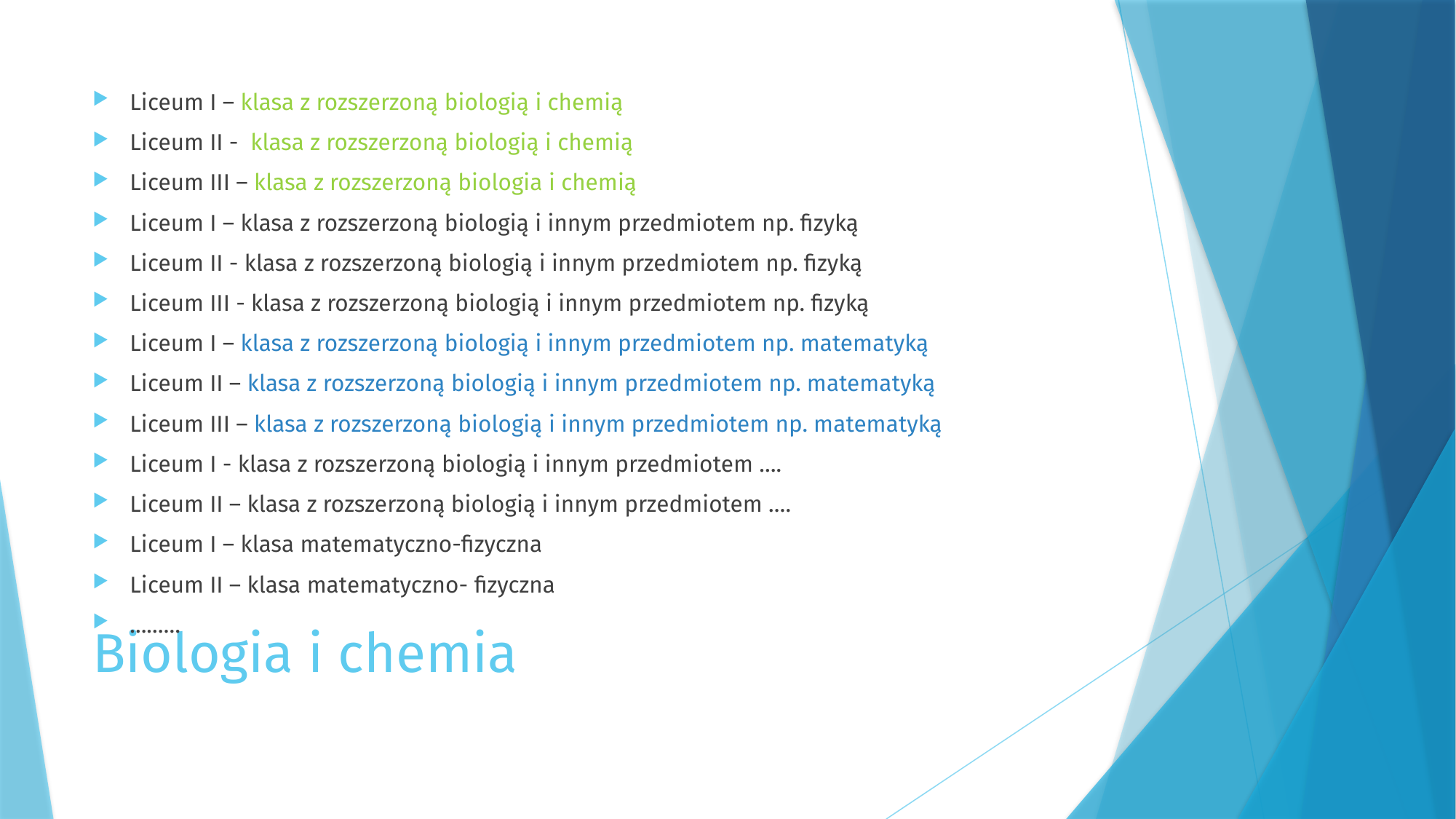

Liceum I – klasa z rozszerzoną biologią i chemią
Liceum II -  klasa z rozszerzoną biologią i chemią
Liceum III – klasa z rozszerzoną biologia i chemią
Liceum I – klasa z rozszerzoną biologią i innym przedmiotem np. fizyką
Liceum II - klasa z rozszerzoną biologią i innym przedmiotem np. fizyką
Liceum III - klasa z rozszerzoną biologią i innym przedmiotem np. fizyką
Liceum I – klasa z rozszerzoną biologią i innym przedmiotem np. matematyką
Liceum II – klasa z rozszerzoną biologią i innym przedmiotem np. matematyką
Liceum III – klasa z rozszerzoną biologią i innym przedmiotem np. matematyką
Liceum I - klasa z rozszerzoną biologią i innym przedmiotem ….
Liceum II – klasa z rozszerzoną biologią i innym przedmiotem ….
Liceum I – klasa matematyczno-fizyczna
Liceum II – klasa matematyczno- fizyczna
………

# Biologia i chemia